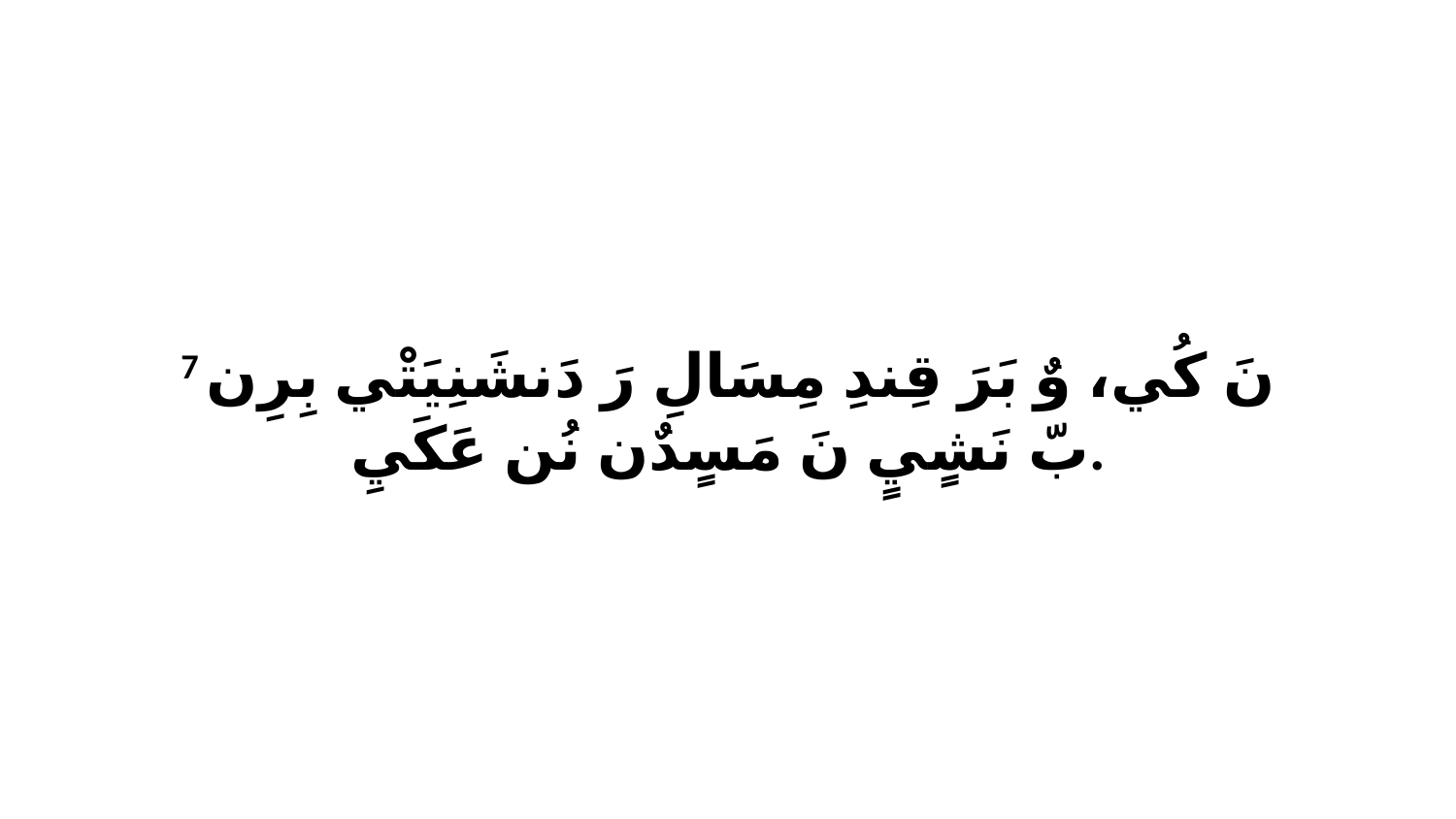

7 نَ كُي، وٌ بَرَ قِندِ مِسَالِ رَ دَنشَنِيَتْي بِرِن بّ نَشٍيٍ نَ مَسٍدٌن نُن عَكَيِ.